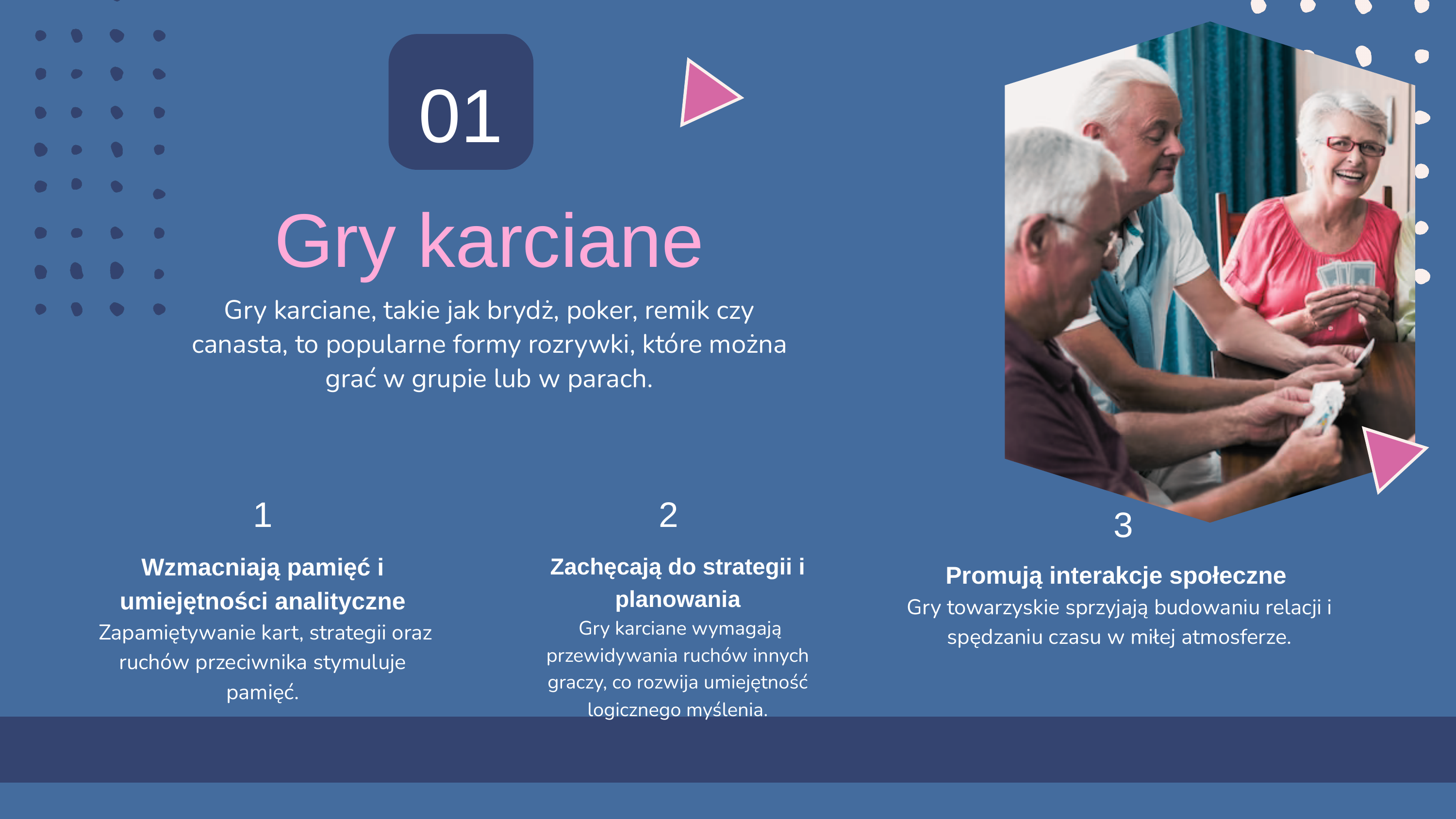

01

Gry karciane
Gry karciane, takie jak brydż, poker, remik czy canasta, to popularne formy rozrywki, które można grać w grupie lub w parach.

1
2
3
Wzmacniają pamięć i umiejętności analityczne
 Zapamiętywanie kart, strategii oraz ruchów przeciwnika stymuluje pamięć.
Zachęcają do strategii i planowania
 Gry karciane wymagają przewidywania ruchów innych graczy, co rozwija umiejętność logicznego myślenia.
Promują interakcje społeczne
Gry towarzyskie sprzyjają budowaniu relacji i spędzaniu czasu w miłej atmosferze.